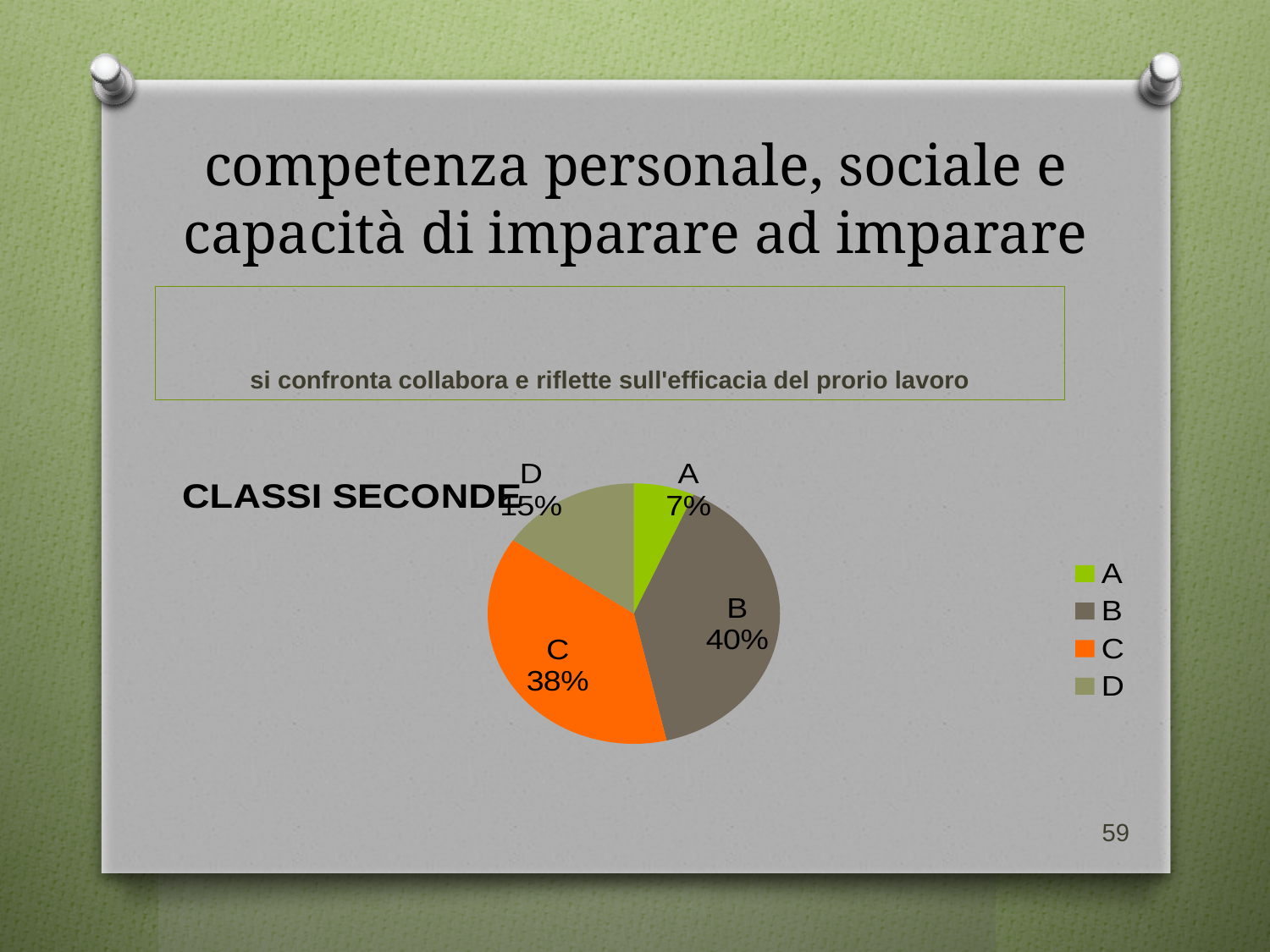

# competenza personale, sociale e capacità di imparare ad imparare
si confronta collabora e riflette sull'efficacia del prorio lavoro

### Chart:

| Category | CLASSI SECONDE |
|---|---|
| A | 13.0 |
| B | 77.0 |
| C | 74.0 |
| D | 30.0 |
59